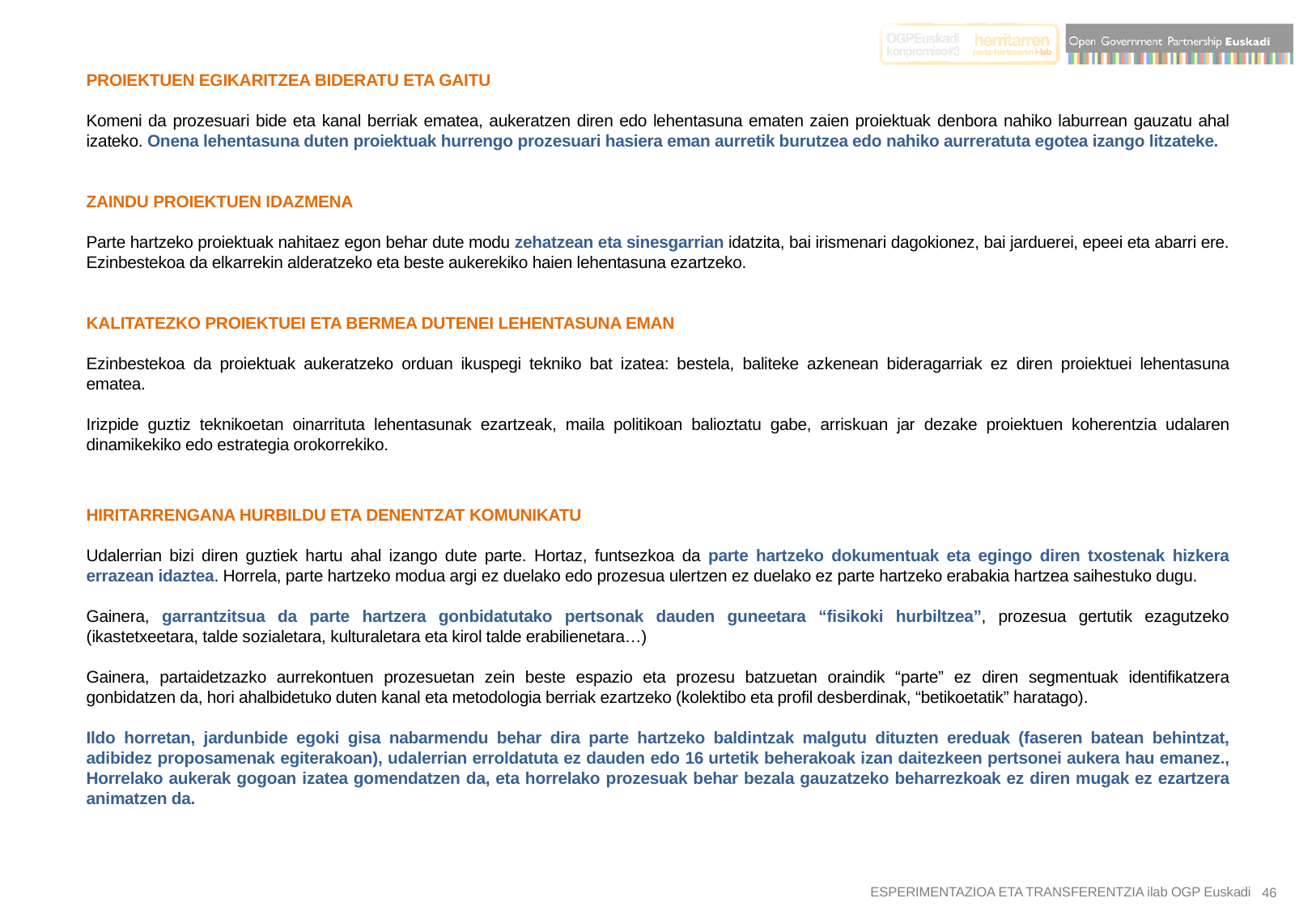

PROIEKTUEN EGIKARITZEA BIDERATU ETA GAITU

Komeni da prozesuari bide eta kanal berriak ematea, aukeratzen diren edo lehentasuna ematen zaien proiektuak denbora nahiko laburrean gauzatu ahal izateko. Onena lehentasuna duten proiektuak hurrengo prozesuari hasiera eman aurretik burutzea edo nahiko aurreratuta egotea izango litzateke.

ZAINDU PROIEKTUEN IDAZMENA

Parte hartzeko proiektuak nahitaez egon behar dute modu zehatzean eta sinesgarrian idatzita, bai irismenari dagokionez, bai jarduerei, epeei eta abarri ere. Ezinbestekoa da elkarrekin alderatzeko eta beste aukerekiko haien lehentasuna ezartzeko.

KALITATEZKO PROIEKTUEI ETA BERMEA DUTENEI LEHENTASUNA EMAN

Ezinbestekoa da proiektuak aukeratzeko orduan ikuspegi tekniko bat izatea: bestela, baliteke azkenean bideragarriak ez diren proiektuei lehentasuna ematea.

Irizpide guztiz teknikoetan oinarrituta lehentasunak ezartzeak, maila politikoan balioztatu gabe, arriskuan jar dezake proiektuen koherentzia udalaren dinamikekiko edo estrategia orokorrekiko.

HIRITARRENGANA HURBILDU ETA DENENTZAT KOMUNIKATU

Udalerrian bizi diren guztiek hartu ahal izango dute parte. Hortaz, funtsezkoa da parte hartzeko dokumentuak eta egingo diren txostenak hizkera errazean idaztea. Horrela, parte hartzeko modua argi ez duelako edo prozesua ulertzen ez duelako ez parte hartzeko erabakia hartzea saihestuko dugu.

Gainera, garrantzitsua da parte hartzera gonbidatutako pertsonak dauden guneetara “fisikoki hurbiltzea”, prozesua gertutik ezagutzeko (ikastetxeetara, talde sozialetara, kulturaletara eta kirol talde erabilienetara…)

Gainera, partaidetzazko aurrekontuen prozesuetan zein beste espazio eta prozesu batzuetan oraindik “parte” ez diren segmentuak identifikatzera gonbidatzen da, hori ahalbidetuko duten kanal eta metodologia berriak ezartzeko (kolektibo eta profil desberdinak, “betikoetatik” haratago).

Ildo horretan, jardunbide egoki gisa nabarmendu behar dira parte hartzeko baldintzak malgutu dituzten ereduak (faseren batean behintzat, adibidez proposamenak egiterakoan), udalerrian erroldatuta ez dauden edo 16 urtetik beherakoak izan daitezkeen pertsonei aukera hau emanez., Horrelako aukerak gogoan izatea gomendatzen da, eta horrelako prozesuak behar bezala gauzatzeko beharrezkoak ez diren mugak ez ezartzera animatzen da.